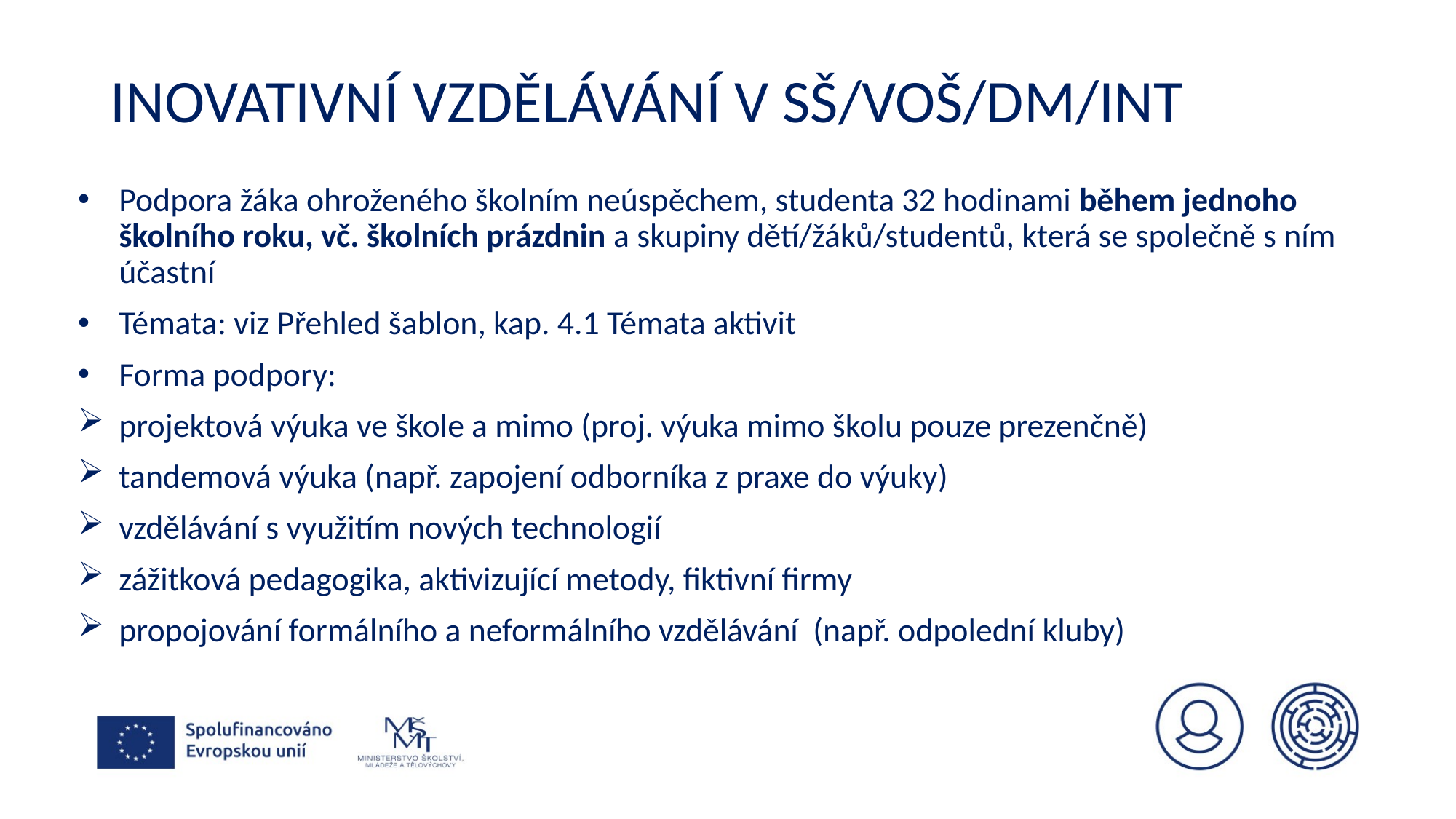

# Inovativní vzdělávání v SŠ/VOŠ/DM/INT
Podpora žáka ohroženého školním neúspěchem, studenta 32 hodinami během jednoho školního roku, vč. školních prázdnin a skupiny dětí/žáků/studentů, která se společně s ním účastní
Témata: viz Přehled šablon, kap. 4.1 Témata aktivit
Forma podpory:
projektová výuka ve škole a mimo (proj. výuka mimo školu pouze prezenčně)
tandemová výuka (např. zapojení odborníka z praxe do výuky)
vzdělávání s využitím nových technologií
zážitková pedagogika, aktivizující metody, fiktivní firmy
propojování formálního a neformálního vzdělávání  (např. odpolední kluby)